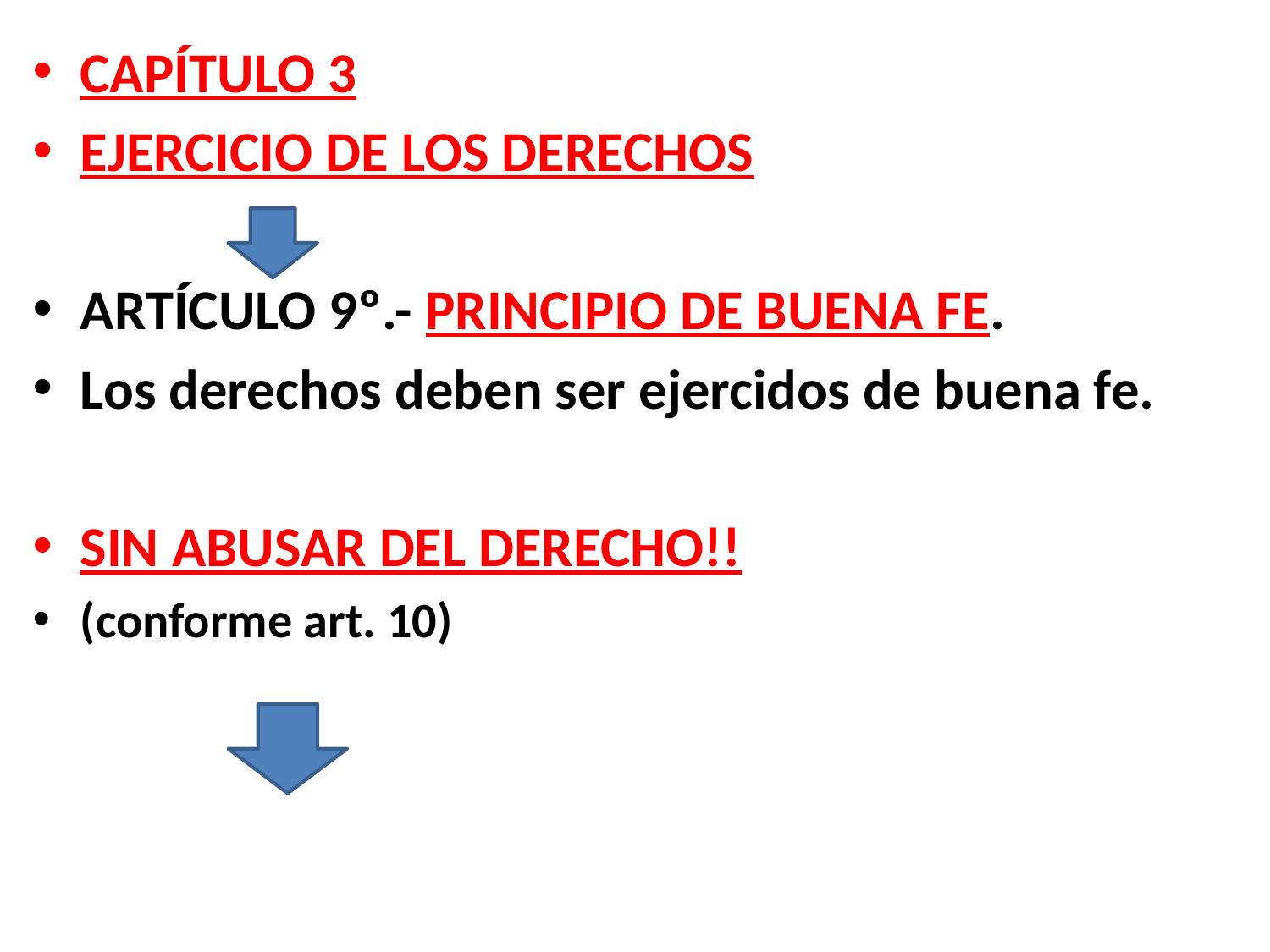

CAPÍTULO 3
EJERCICIO DE LOS DERECHOS

ARTÍCULO 9º.- PRINCIPIO DE BUENA FE.
Los derechos deben ser ejercidos de buena fe.

SIN ABUSAR DEL DERECHO!!
(conforme art. 10)